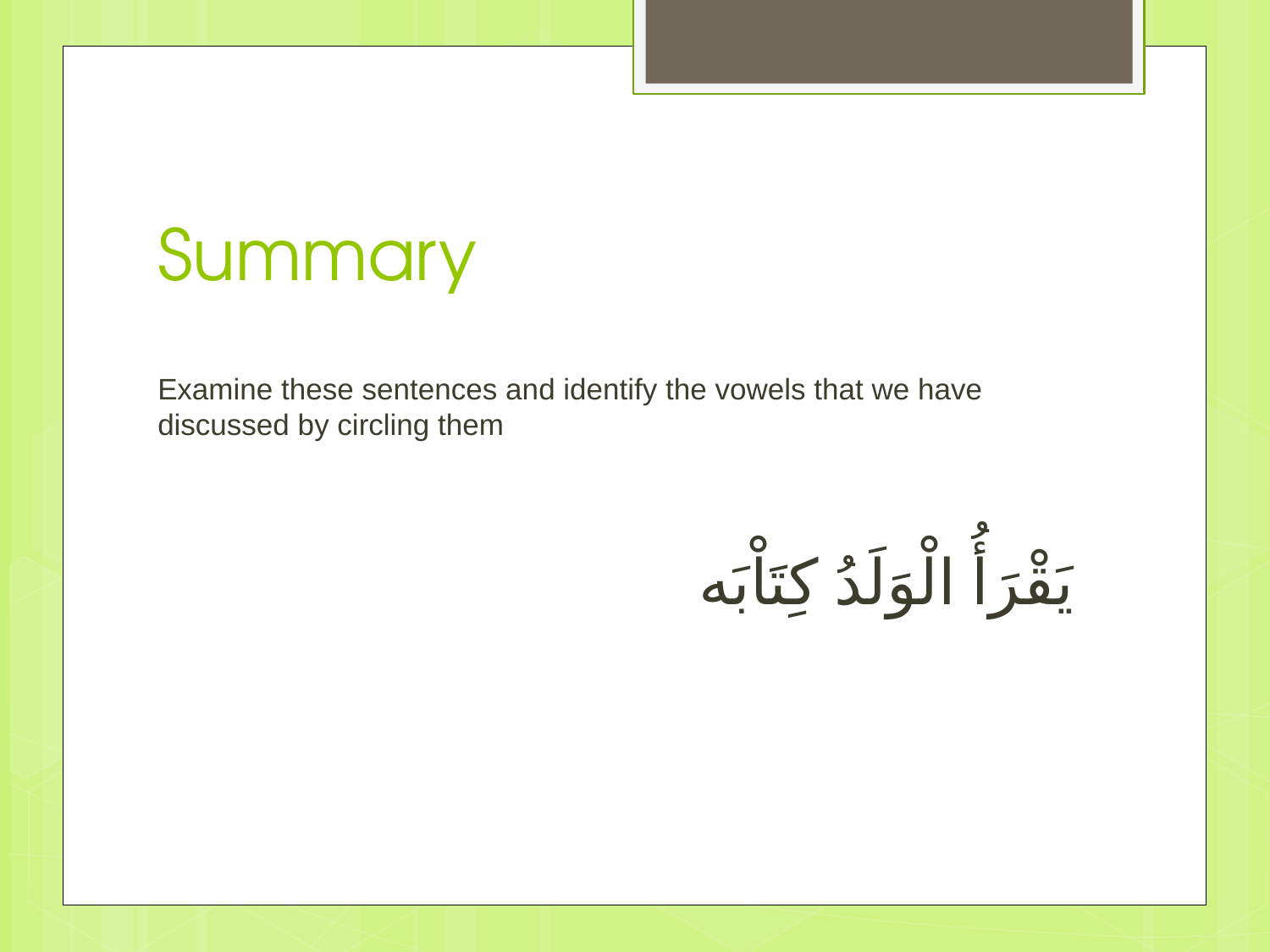

# Summary

Examine these sentences and identify the vowels that we have discussed by circling them

يَقْرَأُ الْوَلَدُ كِتَاْبَه